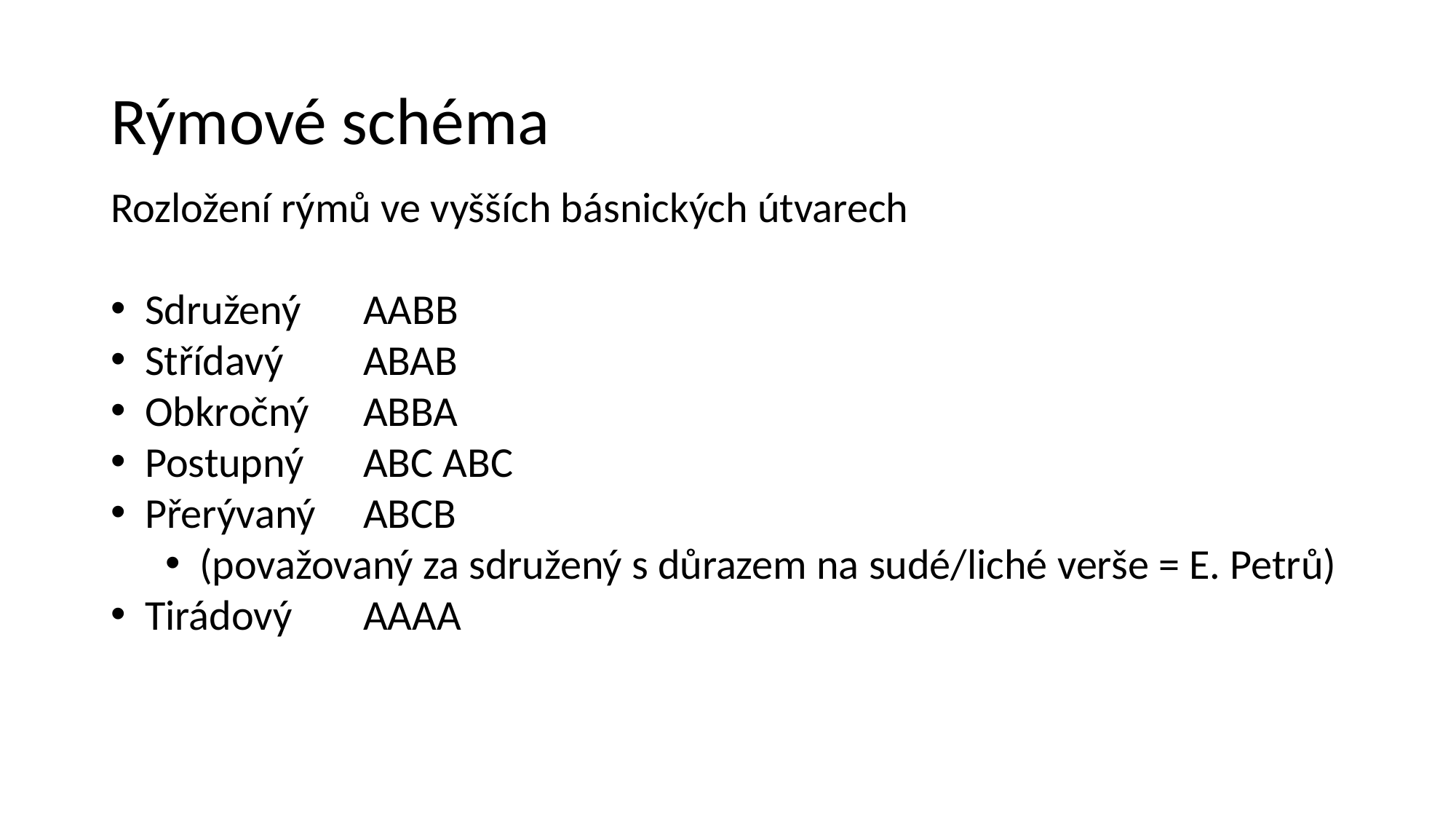

Rýmové schéma
Rozložení rýmů ve vyšších básnických útvarech

Sdružený	AABB
Střídavý	ABAB
Obkročný 	ABBA
Postupný	ABC ABC
Přerývaný	ABCB
(považovaný za sdružený s důrazem na sudé/liché verše = E. Petrů)
Tirádový	AAAA